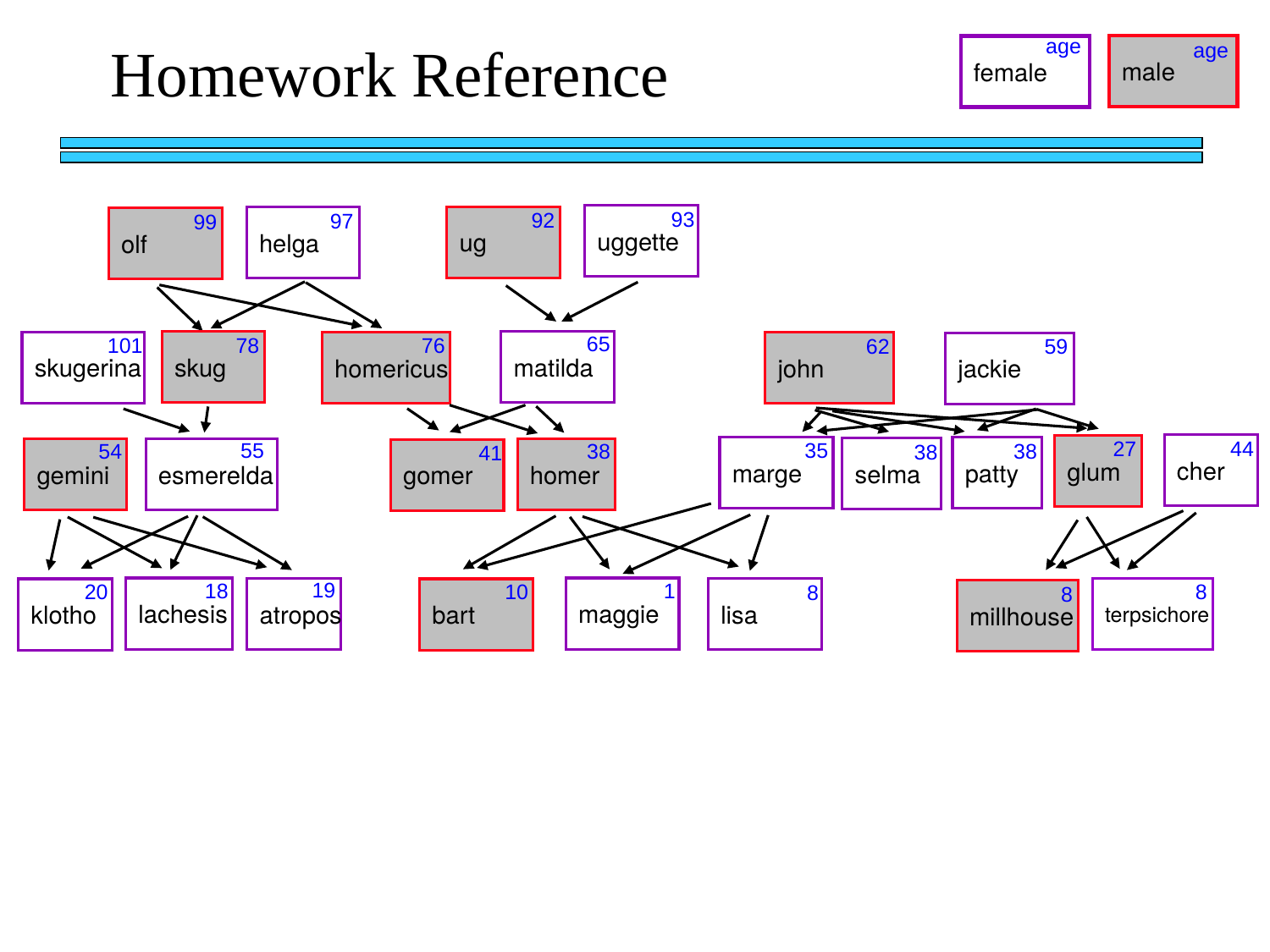

age
Homework Reference
age
male
female

93
92
97
99
uggette
ug
helga
olf

65
76
101
78
59
62
matilda
skug
skugerina
homericus
john
jackie

27
44
35
55
54
38
38
38
41
cher
glum
marge
patty
selma
gemini
esmerelda
homer
gomer

19
1
18
10
8
20
8
8
lachesis
maggie
atropos
lisa
terpsichore
klotho
bart
millhouse